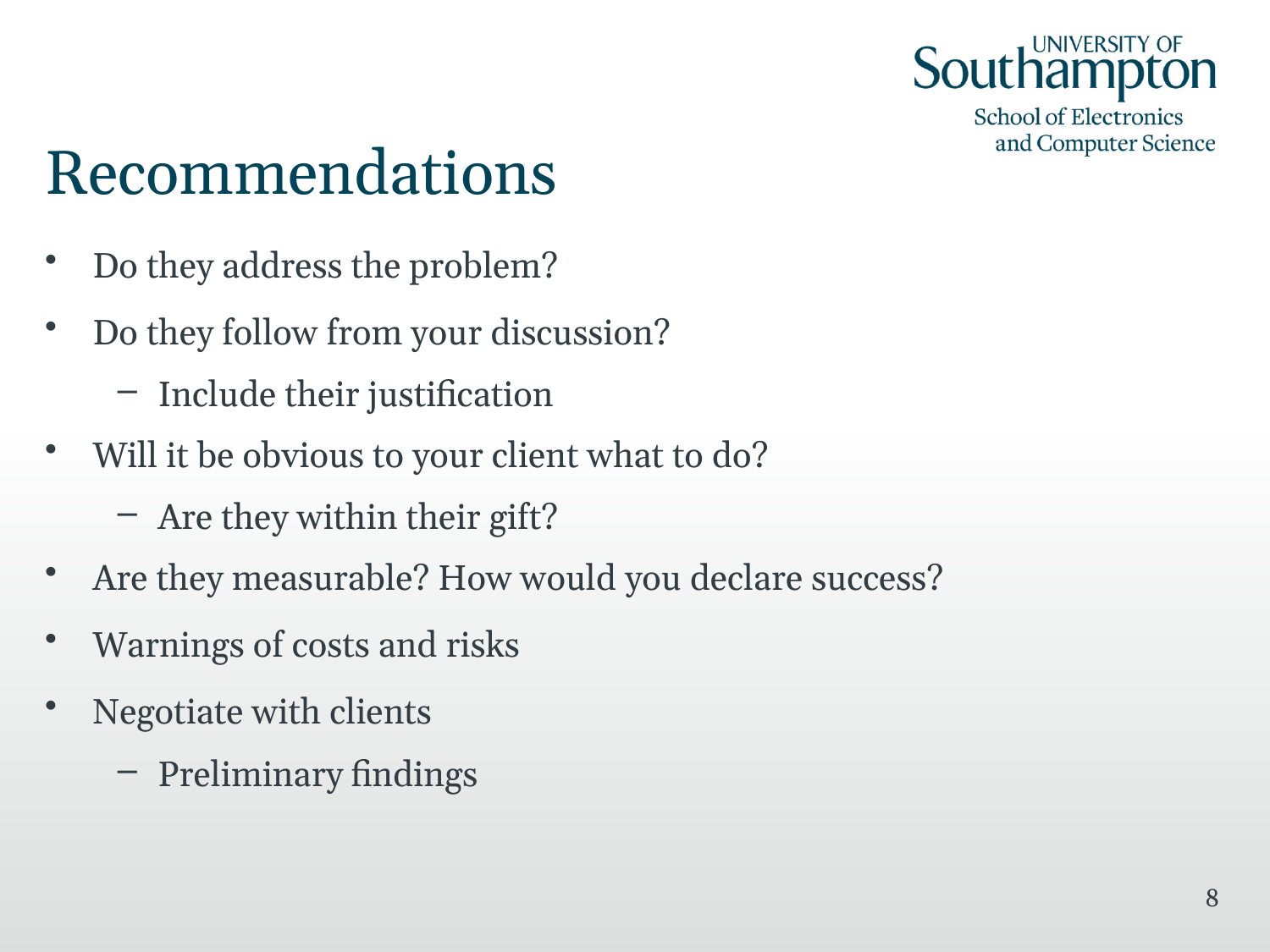

# Recommendations
Do they address the problem?
Do they follow from your discussion?
Include their justification
Will it be obvious to your client what to do?
Are they within their gift?
Are they measurable? How would you declare success?
Warnings of costs and risks
Negotiate with clients
Preliminary findings

8